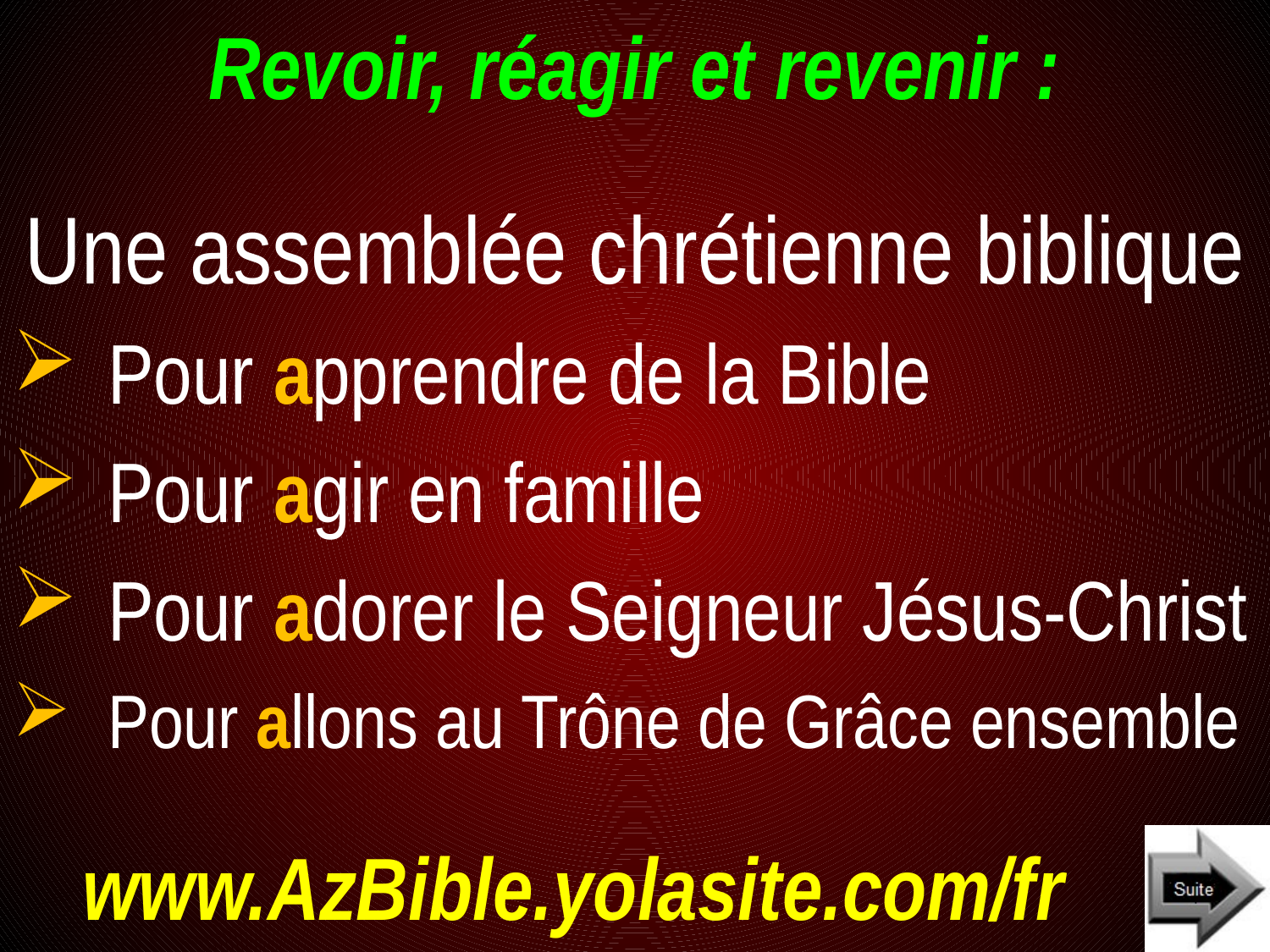

# Revoir, réagir et revenir :
Une assemblée chrétienne biblique
Pour apprendre de la Bible
Pour agir en famille
Pour adorer le Seigneur Jésus-Christ
Pour allons au Trône de Grâce ensemble
www.AzBible.yolasite.com/fr